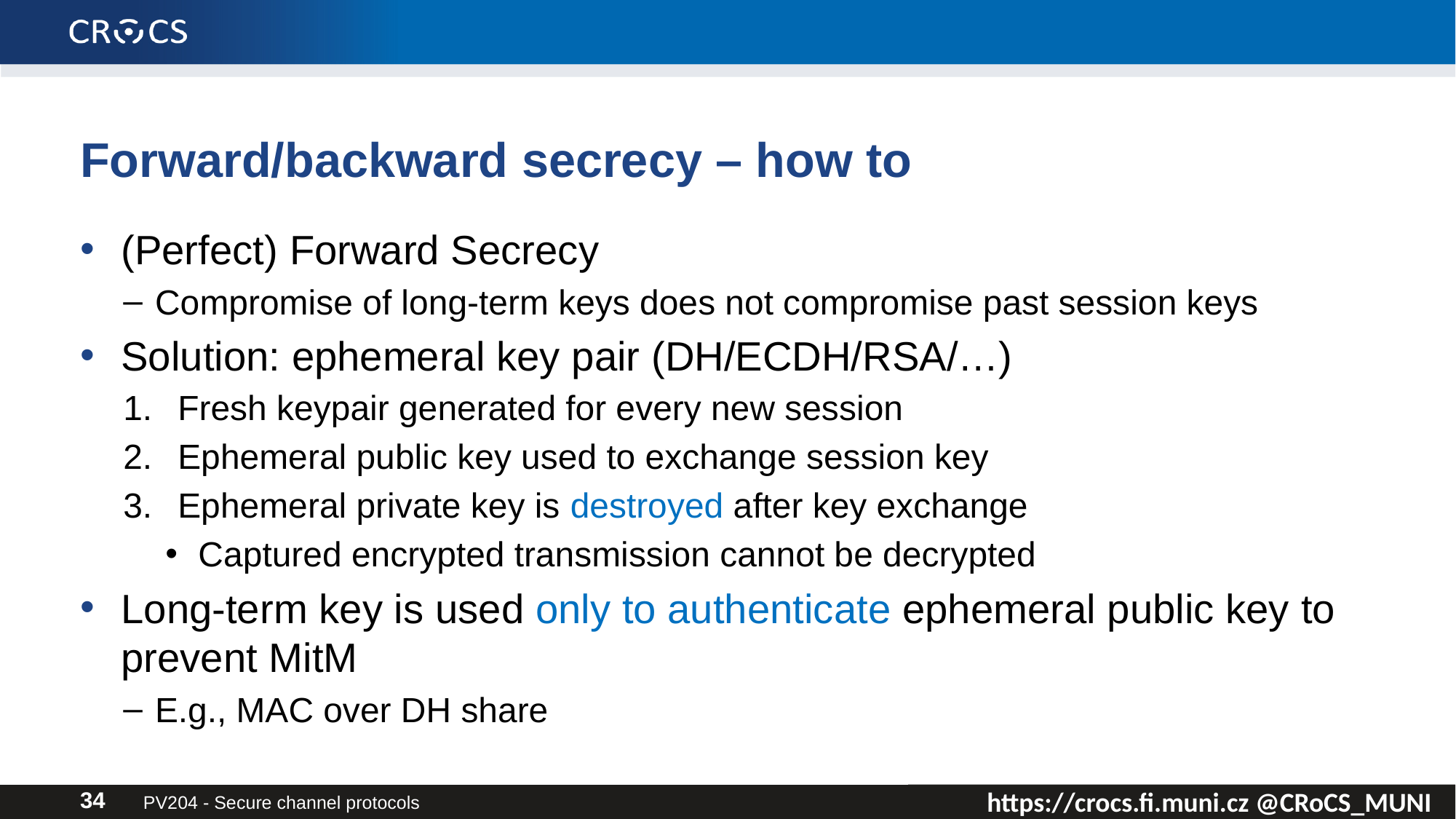

# Forward/backward secrecy – how to
(Perfect) Forward Secrecy
Compromise of long-term keys does not compromise past session keys
Solution: ephemeral key pair (DH/ECDH/RSA/…)
Fresh keypair generated for every new session
Ephemeral public key used to exchange session key
Ephemeral private key is destroyed after key exchange
Captured encrypted transmission cannot be decrypted
Long-term key is used only to authenticate ephemeral public key to prevent MitM
E.g., MAC over DH share
PV204 - Secure channel protocols
34